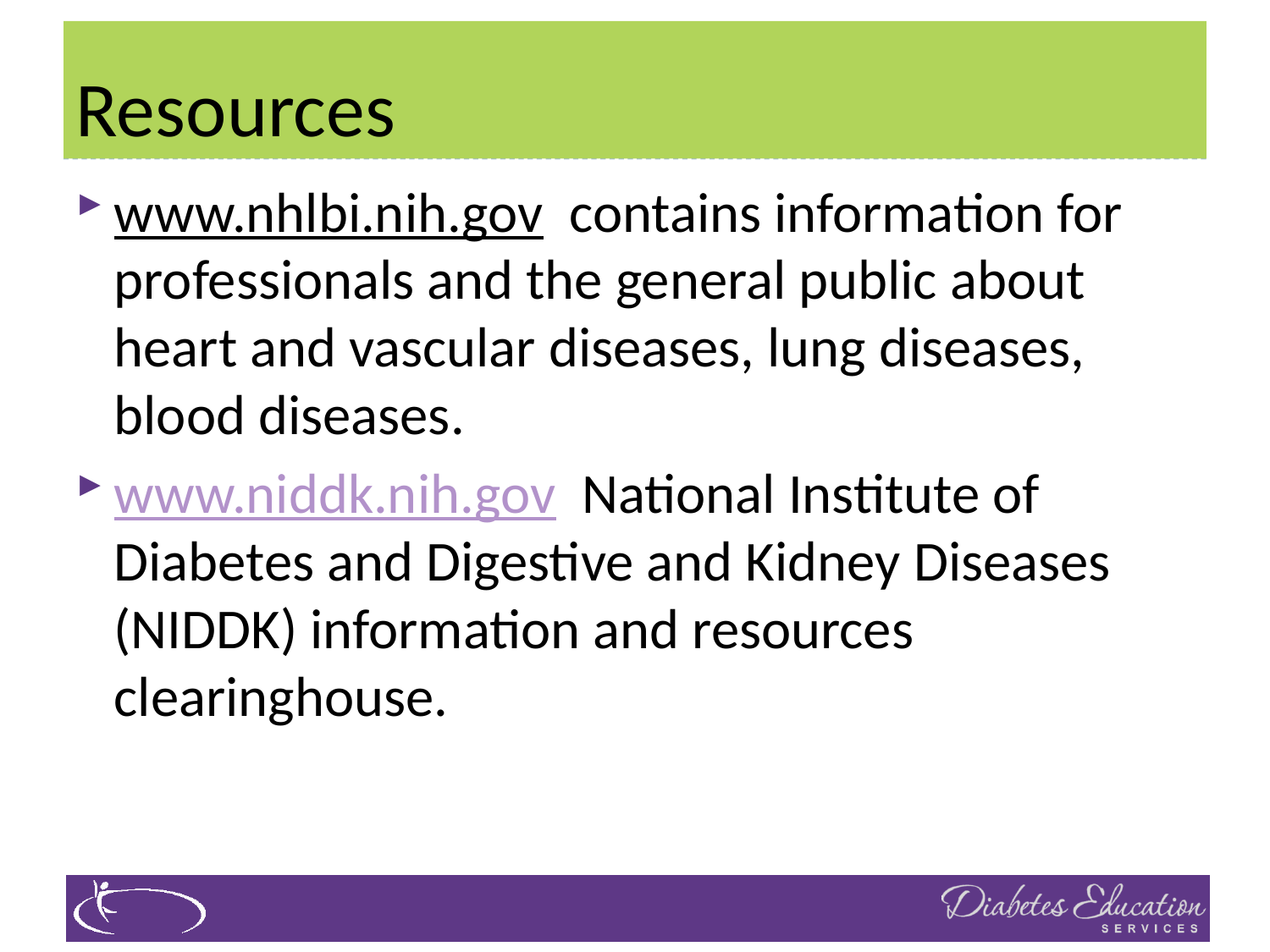

# Resources
www.nhlbi.nih.gov  contains information for professionals and the general public about heart and vascular diseases, lung diseases, blood diseases.
www.niddk.nih.gov  National Institute of Diabetes and Digestive and Kidney Diseases (NIDDK) information and resources clearinghouse.